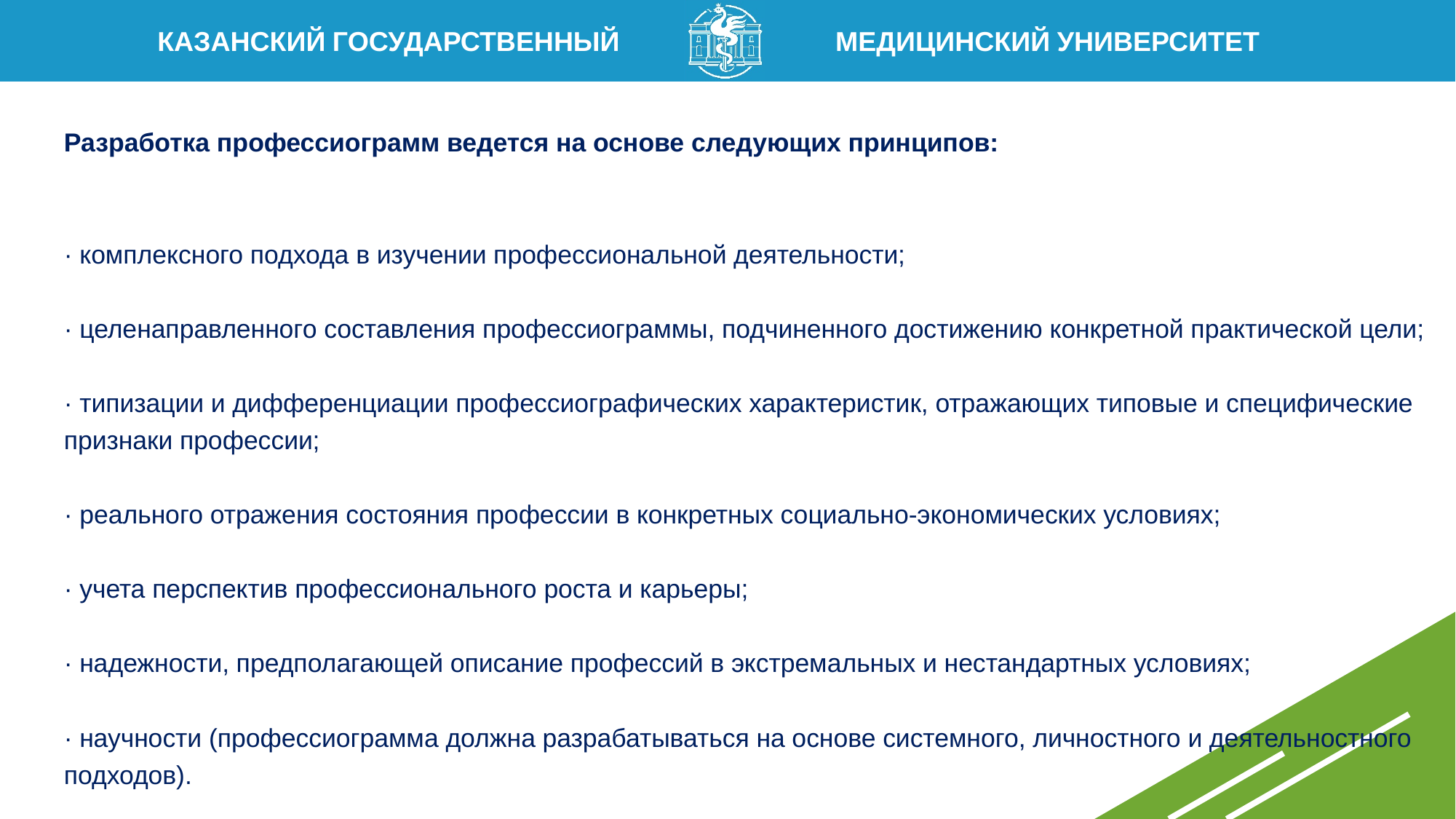

Разработка профессиограмм ведется на основе следующих принципов:

· комплексного подхода в изучении профессиональной деятельности;

· целенаправленного составления профессиограммы, подчиненного достижению конкретной практической цели;

· типизации и дифференциации профессиографических характеристик, отражающих типовые и специфические признаки профессии;

· реального отражения состояния профессии в конкретных социально-экономических условиях;

· учета перспектив профессионального роста и карьеры;

· надежности, предполагающей описание профессий в экстремальных и нестандартных условиях;

· научности (профессиограмма должна разрабатываться на основе системного, личностного и деятельностного подходов).